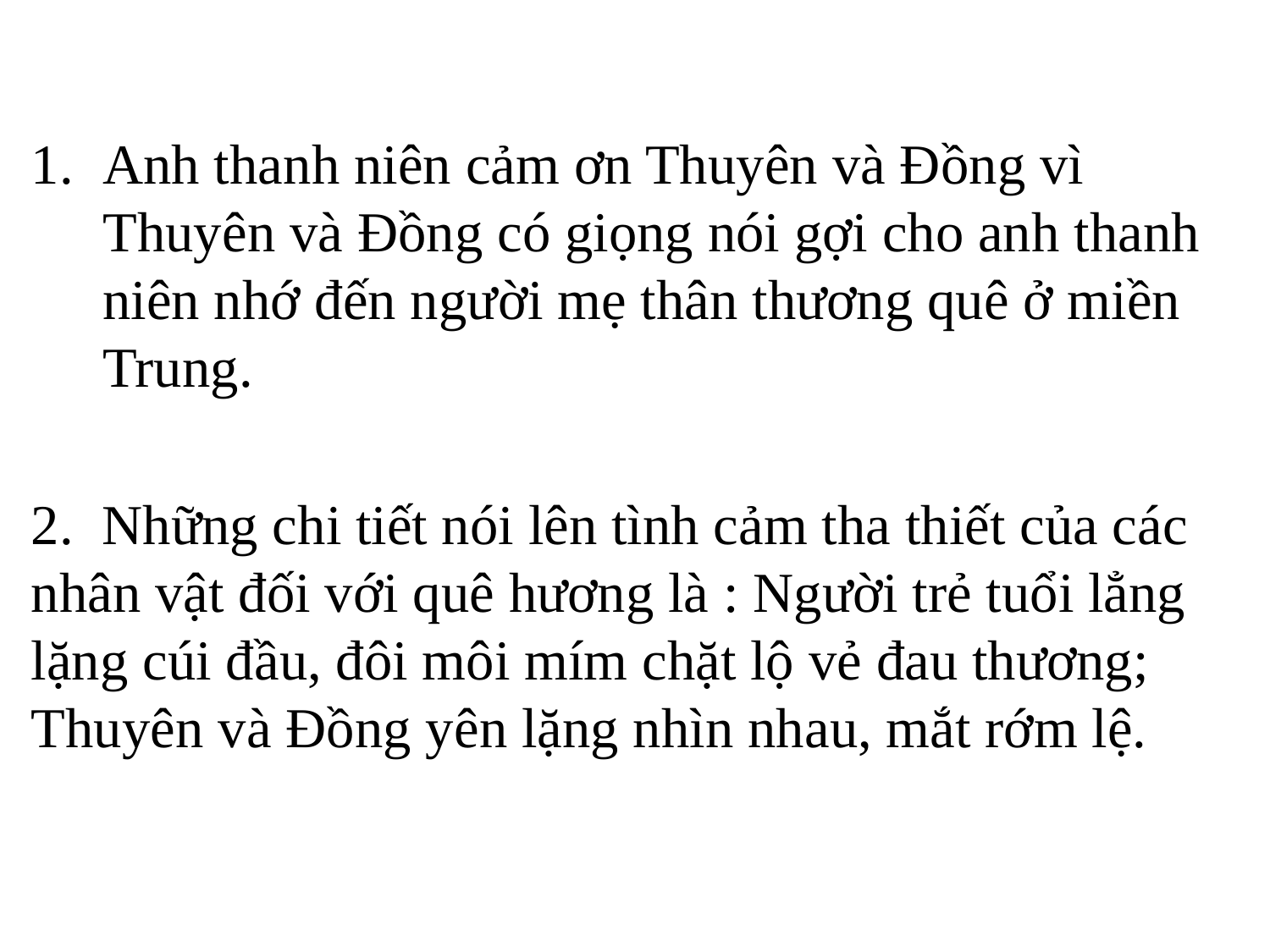

Anh thanh niên cảm ơn Thuyên và Đồng vì Thuyên và Đồng có giọng nói gợi cho anh thanh niên nhớ đến người mẹ thân thương quê ở miền Trung.

2.  Những chi tiết nói lên tình cảm tha thiết của các nhân vật đối với quê hương là : Người trẻ tuổi lẳng lặng cúi đầu, đôi môi mím chặt lộ vẻ đau thương; Thuyên và Đồng yên lặng nhìn nhau, mắt rớm lệ.